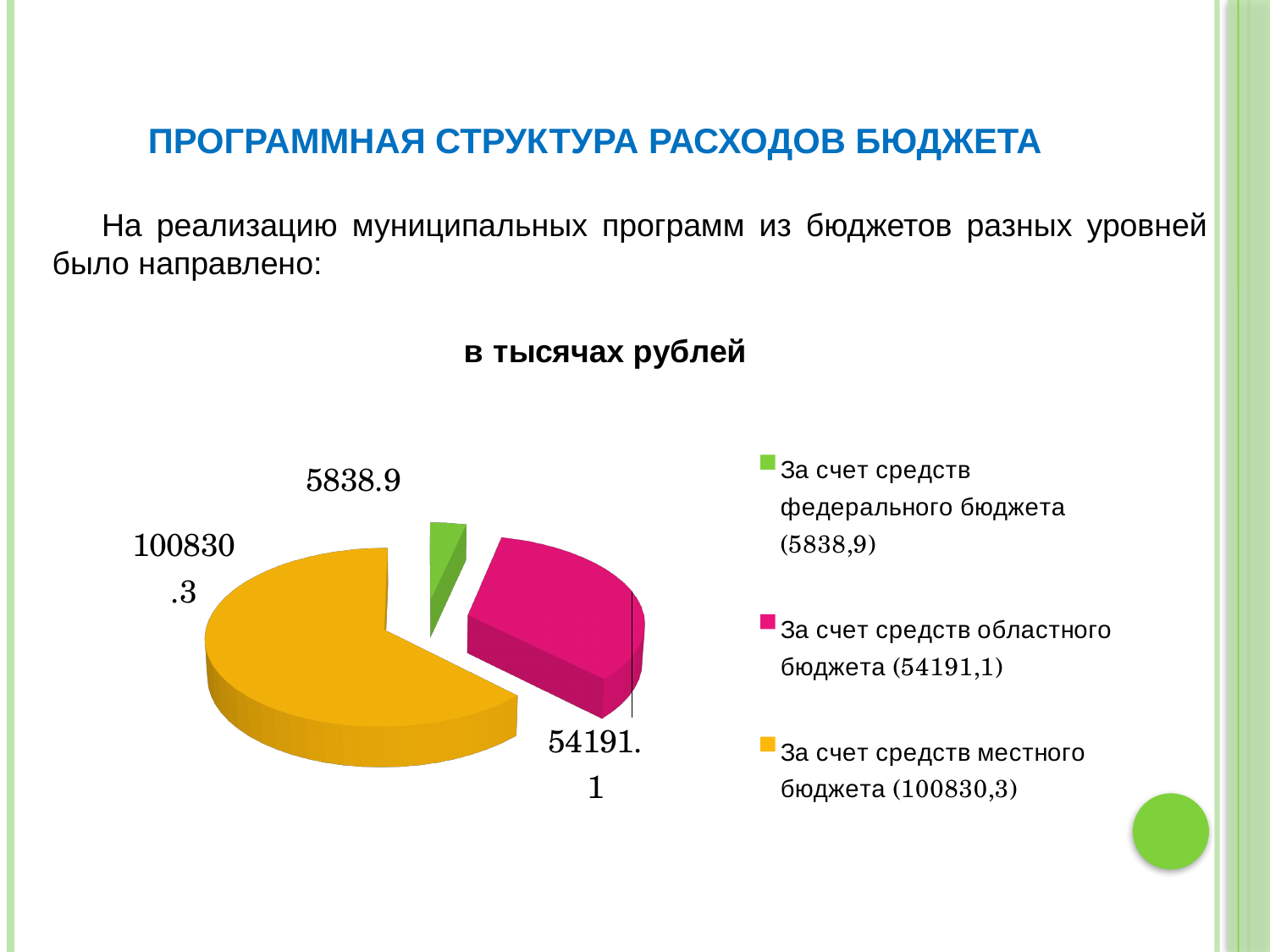

# ПРОГРАММНАЯ СТРУКТУРА РАСХОДОВ БЮДЖЕТА
На реализацию муниципальных программ из бюджетов разных уровней было направлено:

[unsupported chart]